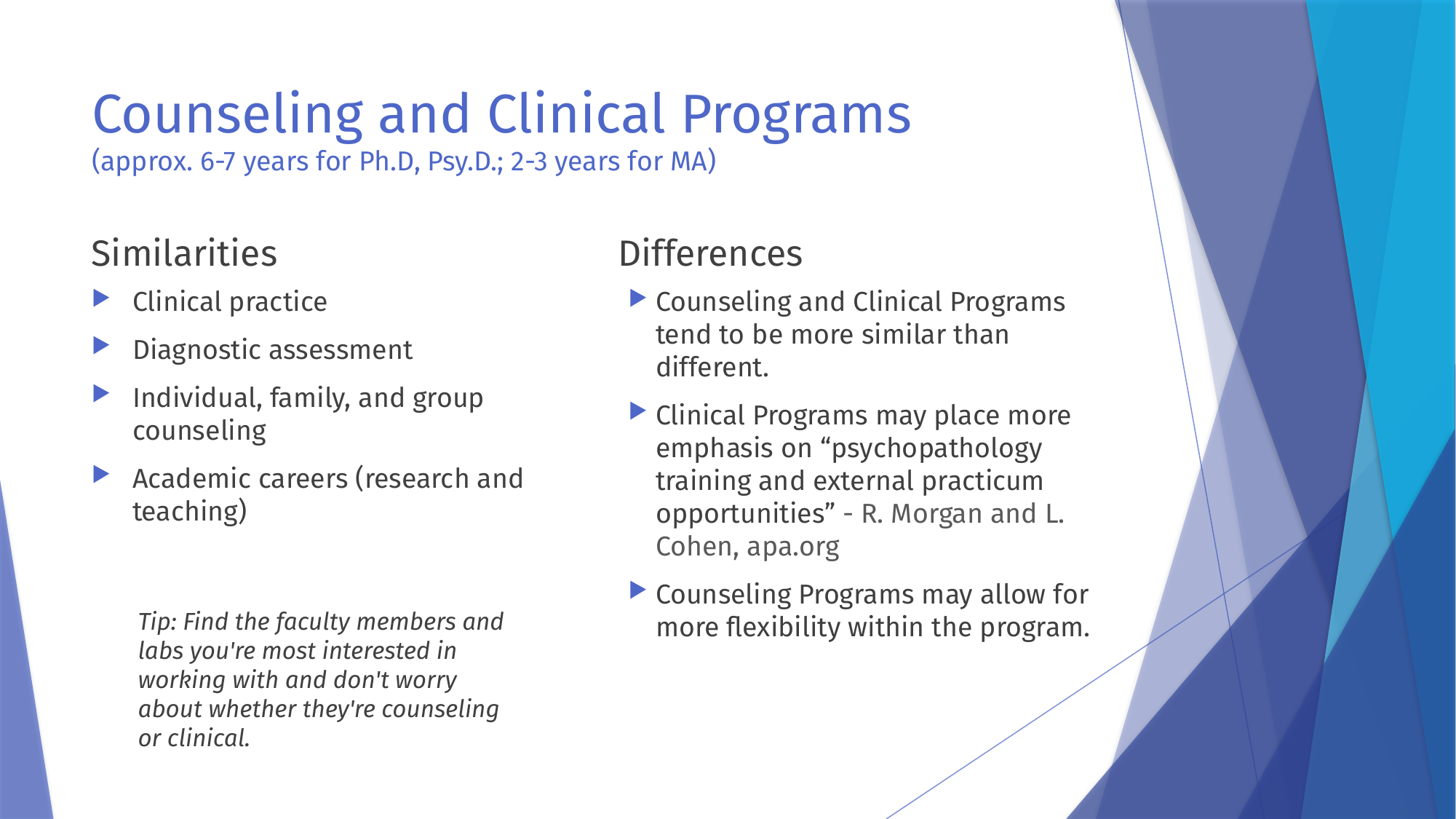

# Counseling and Clinical Programs (approx. 6-7 years for Ph.D, Psy.D.; 2-3 years for MA)
Similarities
Differences
Counseling and Clinical Programs tend to be more similar than different.
Clinical Programs may place more emphasis on “psychopathology training and external practicum opportunities” - R. Morgan and L. Cohen, apa.org
Counseling Programs may allow for more flexibility within the program.

Clinical practice
Diagnostic assessment
Individual, family, and group counseling
Academic careers (research and teaching)

Tip: Find the faculty members and labs you're most interested in working with and don't worry about whether they're counseling or clinical.